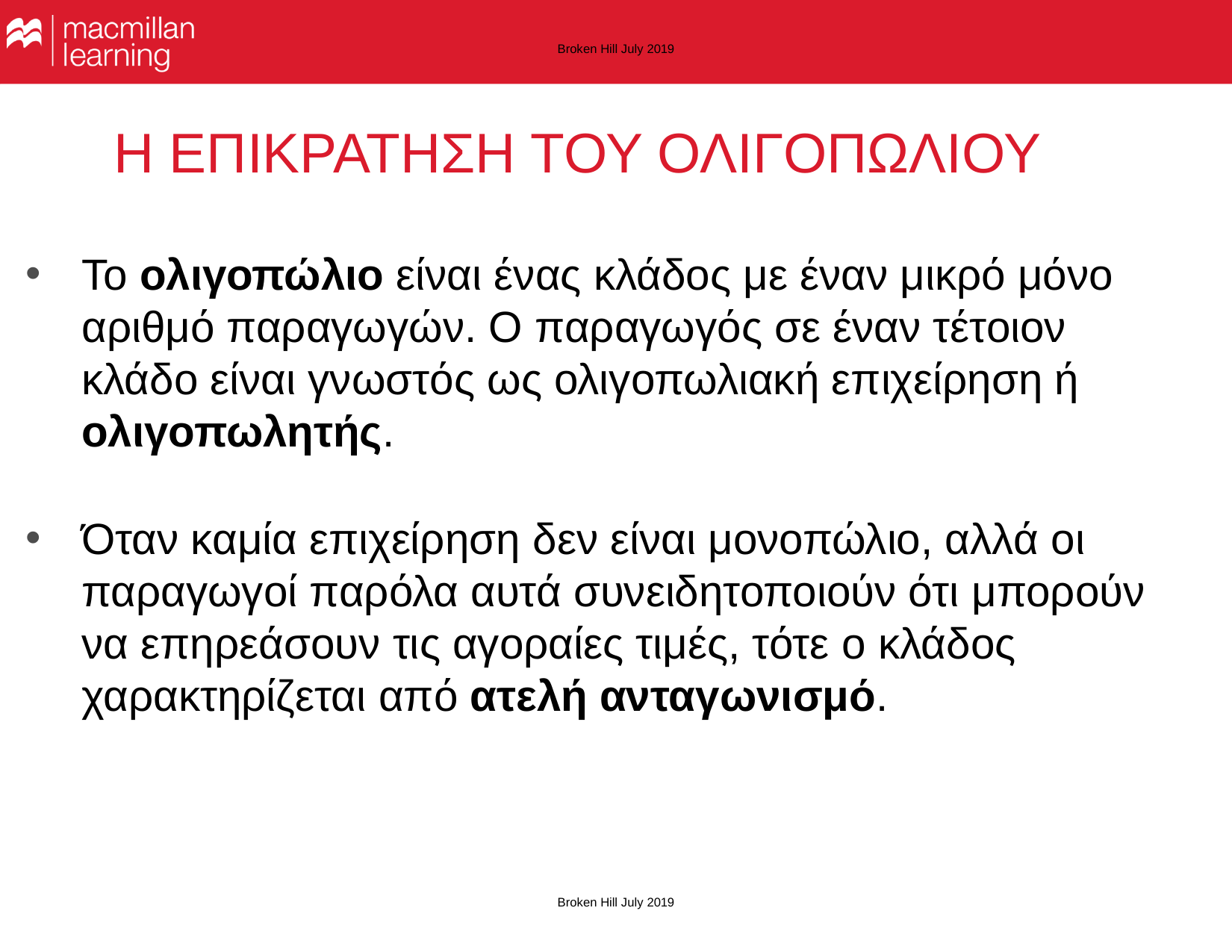

Broken Hill July 2019
# Η ΕΠΙΚΡΑΤΗΣΗ ΤΟΥ ΟΛΙΓΟΠΩΛΙΟΥ
Το ολιγοπώλιο είναι ένας κλάδος με έναν μικρό μόνο αριθμό παραγωγών. Ο παραγωγός σε έναν τέτοιον κλάδο είναι γνωστός ως ολιγοπωλιακή επιχείρηση ή ολιγοπωλητής.

Όταν καμία επιχείρηση δεν είναι μονοπώλιο, αλλά οι παραγωγοί παρόλα αυτά συνειδητοποιούν ότι μπορούν να επηρεάσουν τις αγοραίες τιμές, τότε ο κλάδος χαρακτηρίζεται από ατελή ανταγωνισμό.
Broken Hill July 2019